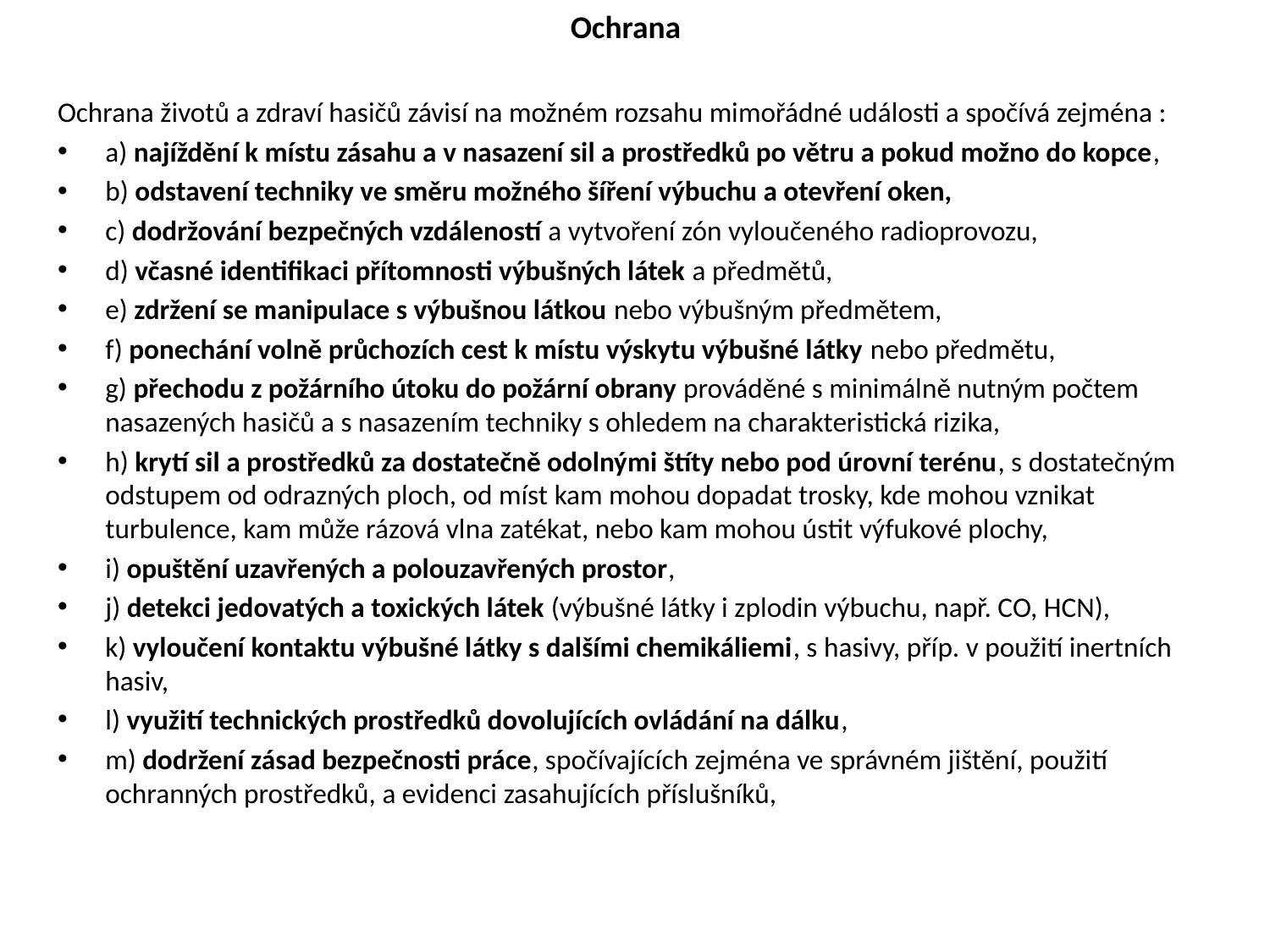

Ochrana

Ochrana životů a zdraví hasičů závisí na možném rozsahu mimořádné události a spočívá zejména :
a) najíždění k místu zásahu a v nasazení sil a prostředků po větru a pokud možno do kopce,
b) odstavení techniky ve směru možného šíření výbuchu a otevření oken,
c) dodržování bezpečných vzdáleností a vytvoření zón vyloučeného radioprovozu,
d) včasné identifikaci přítomnosti výbušných látek a předmětů,
e) zdržení se manipulace s výbušnou látkou nebo výbušným předmětem,
f) ponechání volně průchozích cest k místu výskytu výbušné látky nebo předmětu,
g) přechodu z požárního útoku do požární obrany prováděné s minimálně nutným počtem nasazených hasičů a s nasazením techniky s ohledem na charakteristická rizika,
h) krytí sil a prostředků za dostatečně odolnými štíty nebo pod úrovní terénu, s dostatečným odstupem od odrazných ploch, od míst kam mohou dopadat trosky, kde mohou vznikat turbulence, kam může rázová vlna zatékat, nebo kam mohou ústit výfukové plochy,
i) opuštění uzavřených a polouzavřených prostor,
j) detekci jedovatých a toxických látek (výbušné látky i zplodin výbuchu, např. CO, HCN),
k) vyloučení kontaktu výbušné látky s dalšími chemikáliemi, s hasivy, příp. v použití inertních hasiv,
l) využití technických prostředků dovolujících ovládání na dálku,
m) dodržení zásad bezpečnosti práce, spočívajících zejména ve správném jištění, použití ochranných prostředků, a evidenci zasahujících příslušníků,
#